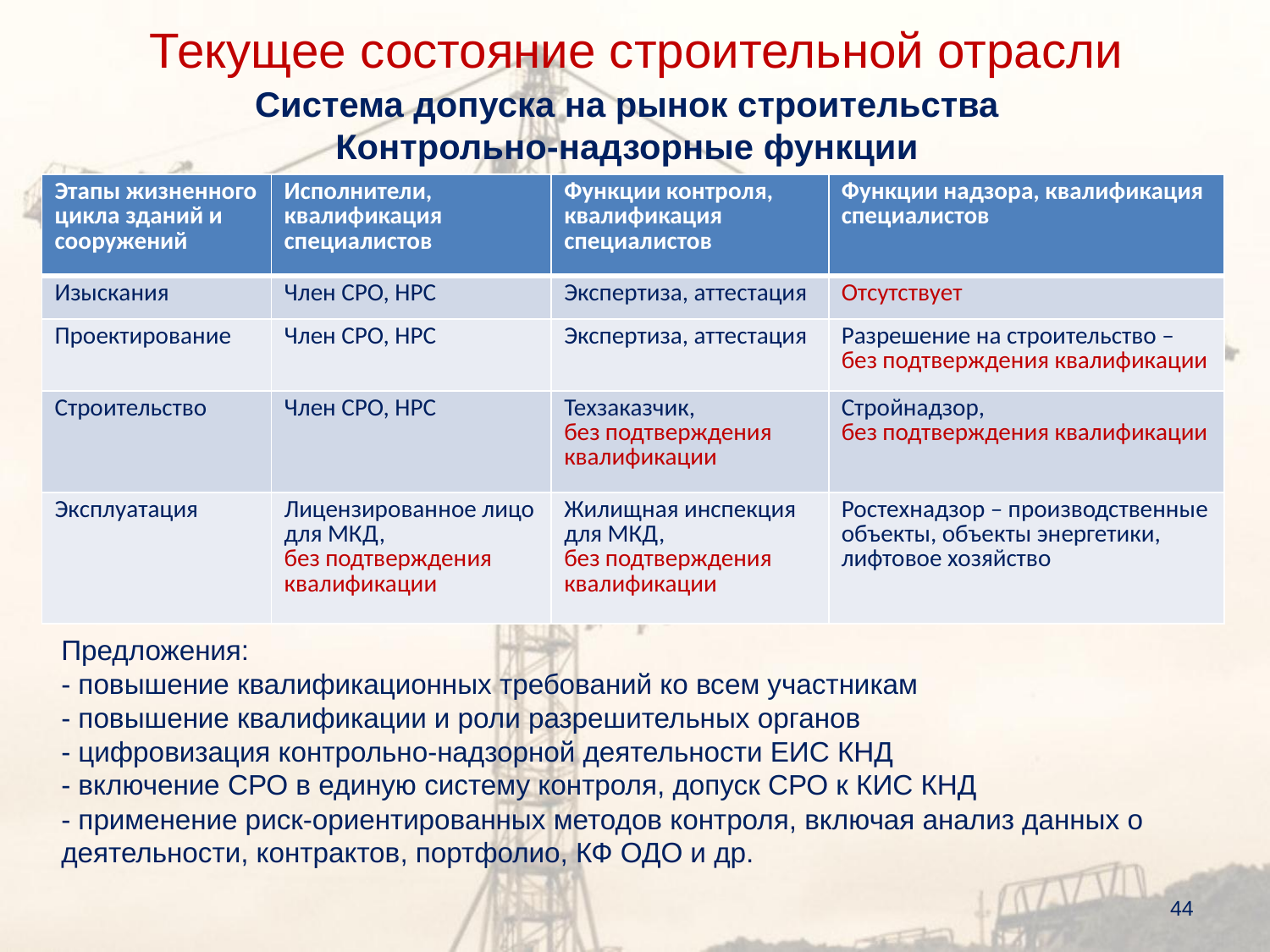

Текущее состояние строительной отрасли
Система допуска на рынок строительства
Контрольно-надзорные функции
| Этапы жизненного цикла зданий и сооружений | Исполнители, квалификация специалистов | Функции контроля, квалификация специалистов | Функции надзора, квалификация специалистов |
| --- | --- | --- | --- |
| Изыскания | Член СРО, НРС | Экспертиза, аттестация | Отсутствует |
| Проектирование | Член СРО, НРС | Экспертиза, аттестация | Разрешение на строительство – без подтверждения квалификации |
| Строительство | Член СРО, НРС | Техзаказчик, без подтверждения квалификации | Стройнадзор, без подтверждения квалификации |
| Эксплуатация | Лицензированное лицо для МКД, без подтверждения квалификации | Жилищная инспекция для МКД, без подтверждения квалификации | Ростехнадзор – производственные объекты, объекты энергетики, лифтовое хозяйство |
Предложения:
- повышение квалификационных требований ко всем участникам
- повышение квалификации и роли разрешительных органов
- цифровизация контрольно-надзорной деятельности ЕИС КНД
- включение СРО в единую систему контроля, допуск СРО к КИС КНД
- применение риск-ориентированных методов контроля, включая анализ данных о деятельности, контрактов, портфолио, КФ ОДО и др.
44